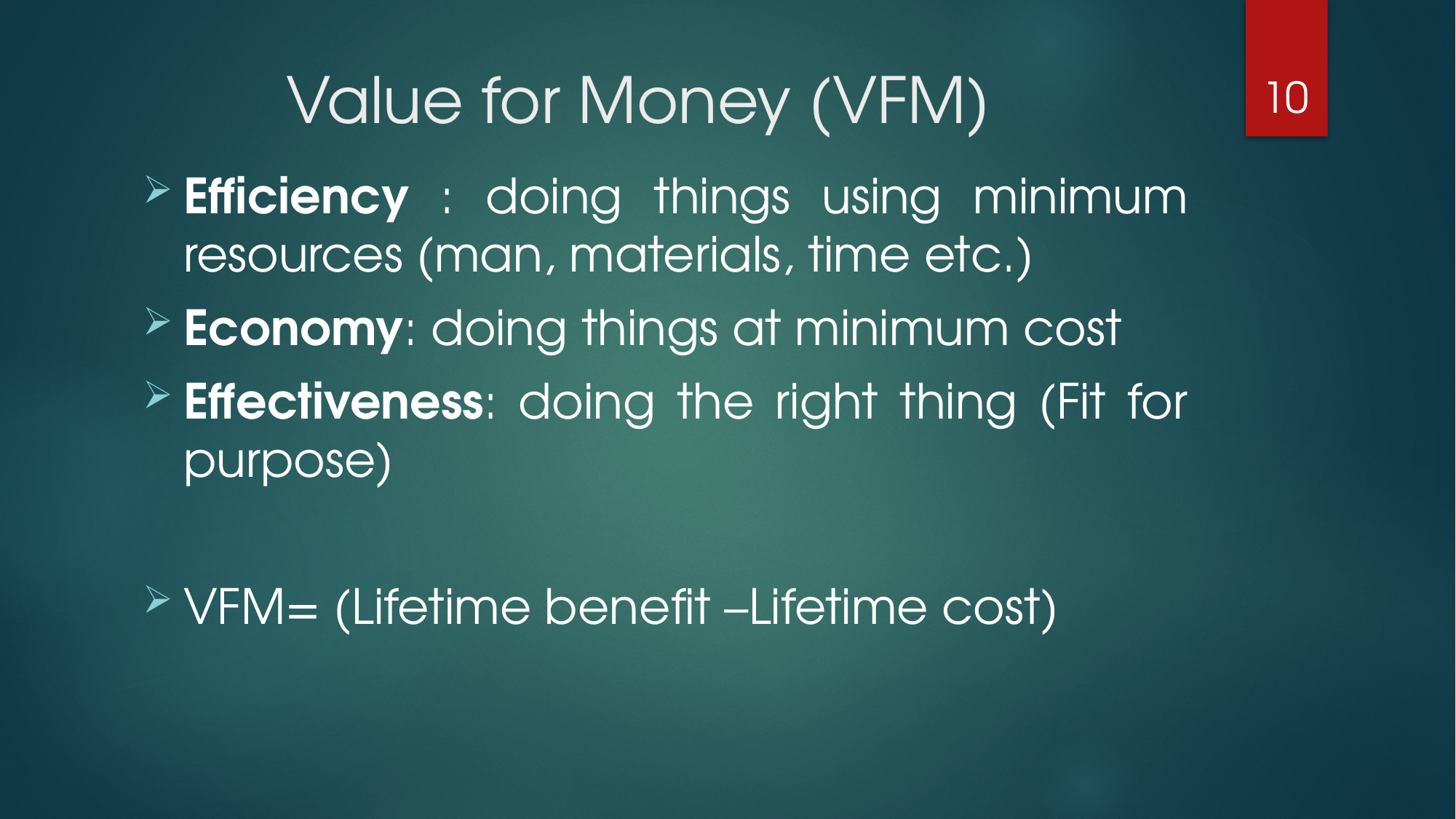

10
# Value for Money (VFM)
Efficiency : doing things using minimum resources (man, materials, time etc.)
Economy: doing things at minimum cost
Effectiveness: doing the right thing (Fit for purpose)

VFM= (Lifetime benefit –Lifetime cost)